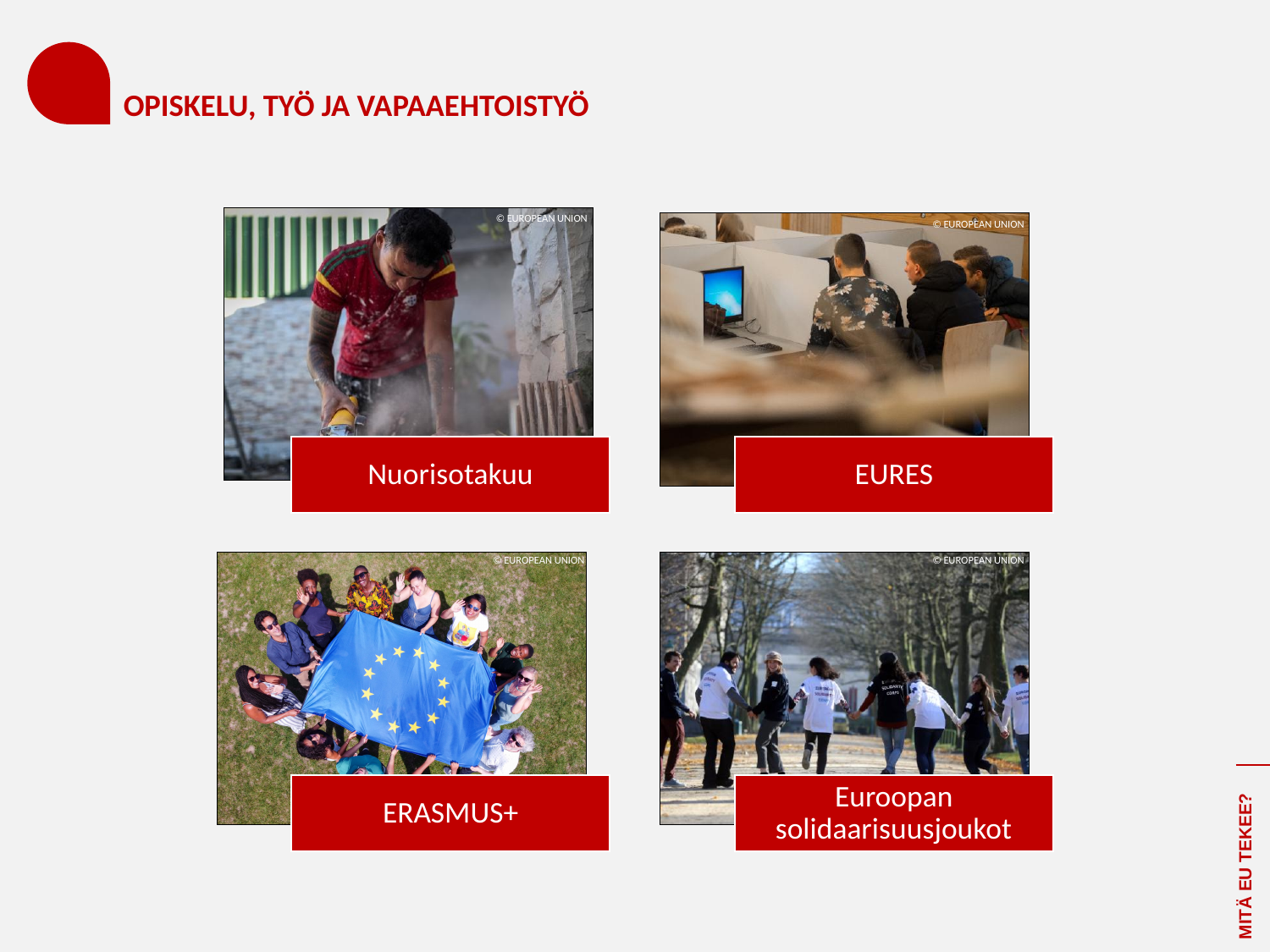

# OPISKELU, TYÖ JA VAPAAEHTOISTYÖ
© EUROPEAN UNION
Nuorisotakuu
EURES
ERASMUS+
Euroopan solidaarisuusjoukot
© EUROPEAN UNION
© EUROPEAN UNION
© EUROPEAN UNION
MITÄ EU TEKEE?